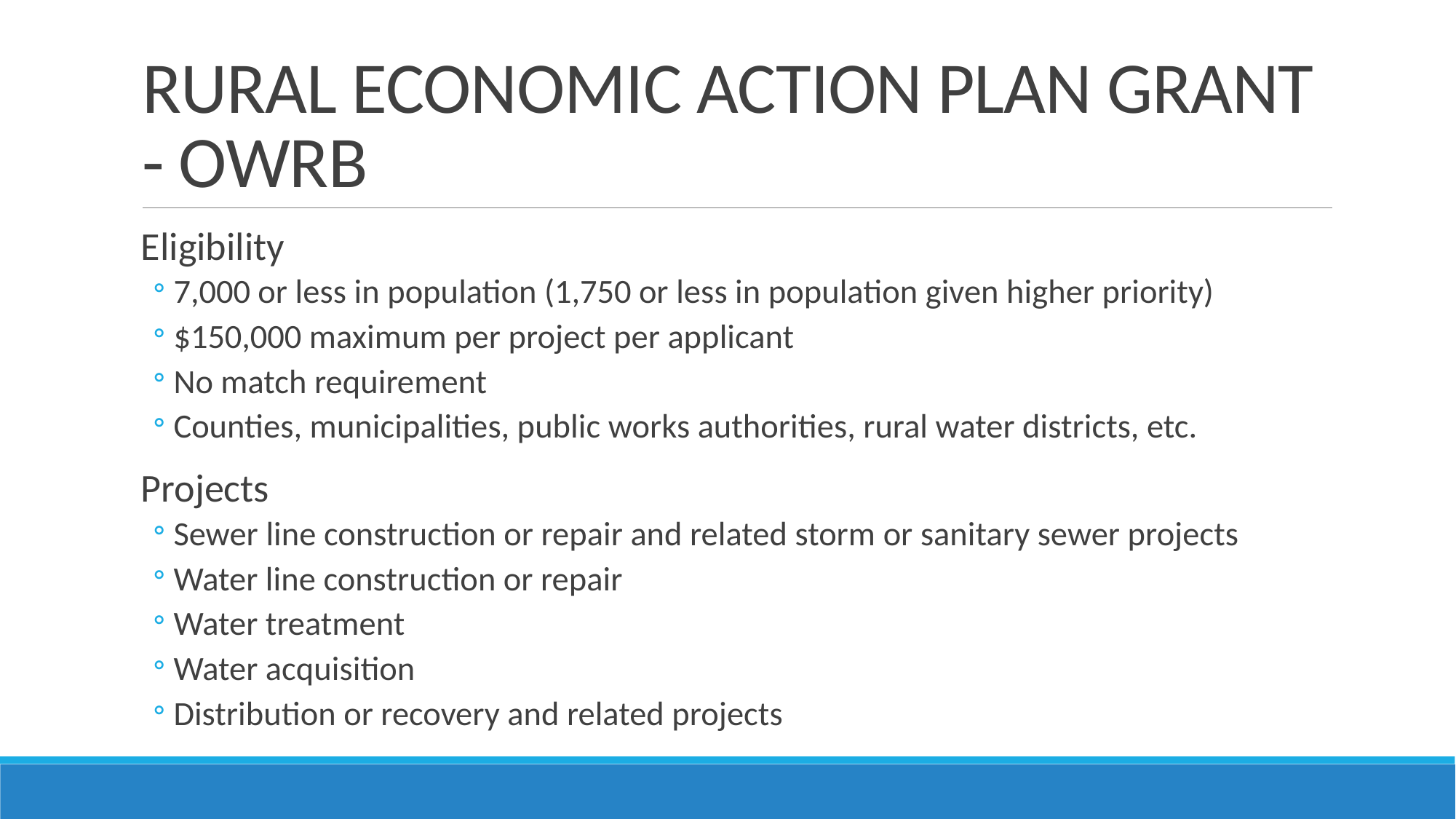

# RURAL ECONOMIC ACTION PLAN GRANT - OWRB
Eligibility
7,000 or less in population (1,750 or less in population given higher priority)
$150,000 maximum per project per applicant
No match requirement
Counties, municipalities, public works authorities, rural water districts, etc.
Projects
Sewer line construction or repair and related storm or sanitary sewer projects
Water line construction or repair
Water treatment
Water acquisition
Distribution or recovery and related projects